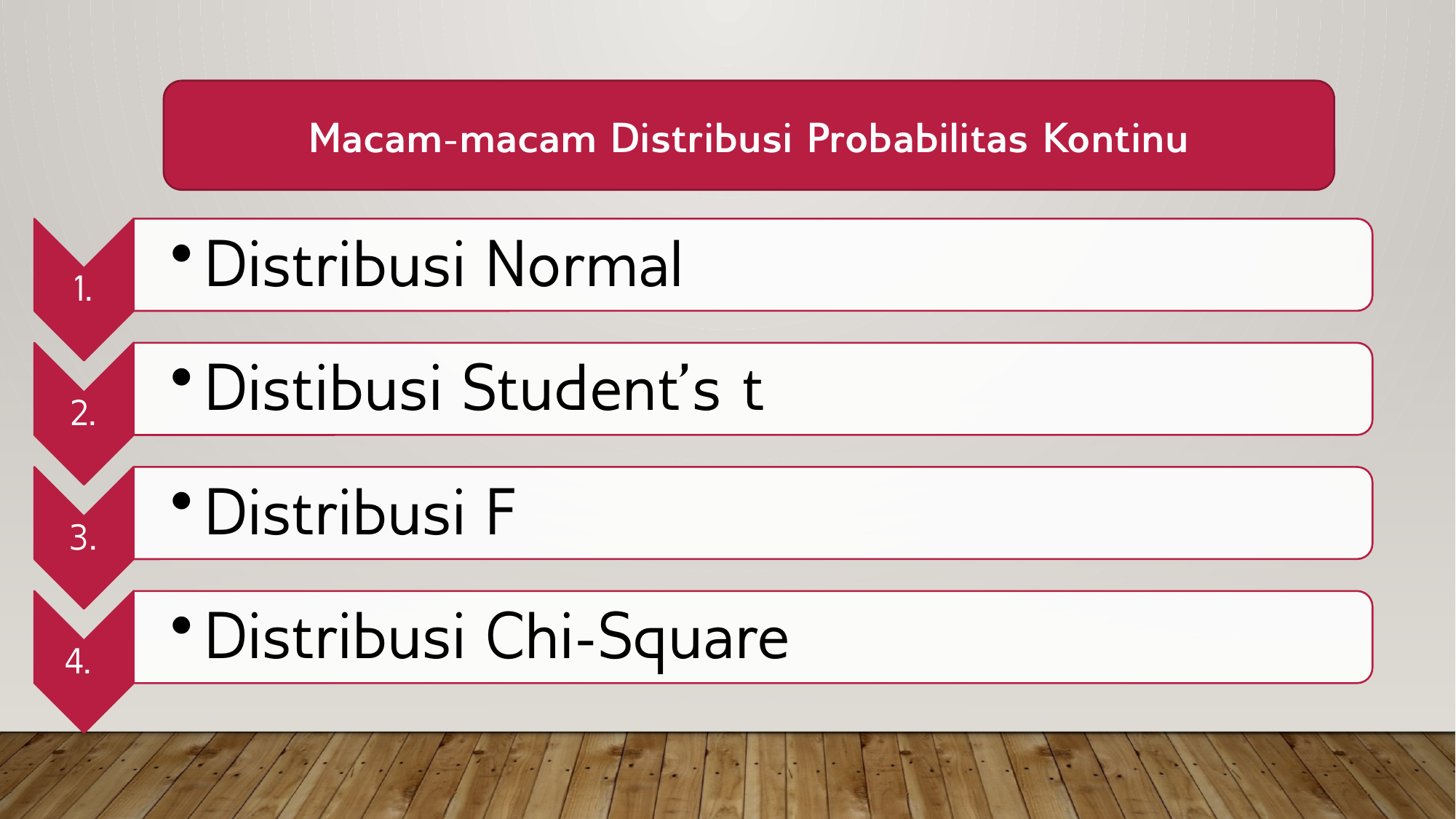

Macam-macam Distribusi Probabilitas Kontinu
1.
Distribusi Normal
2.
Distibusi Student’s t
3.
Distribusi F
4.
Distribusi Chi-Square